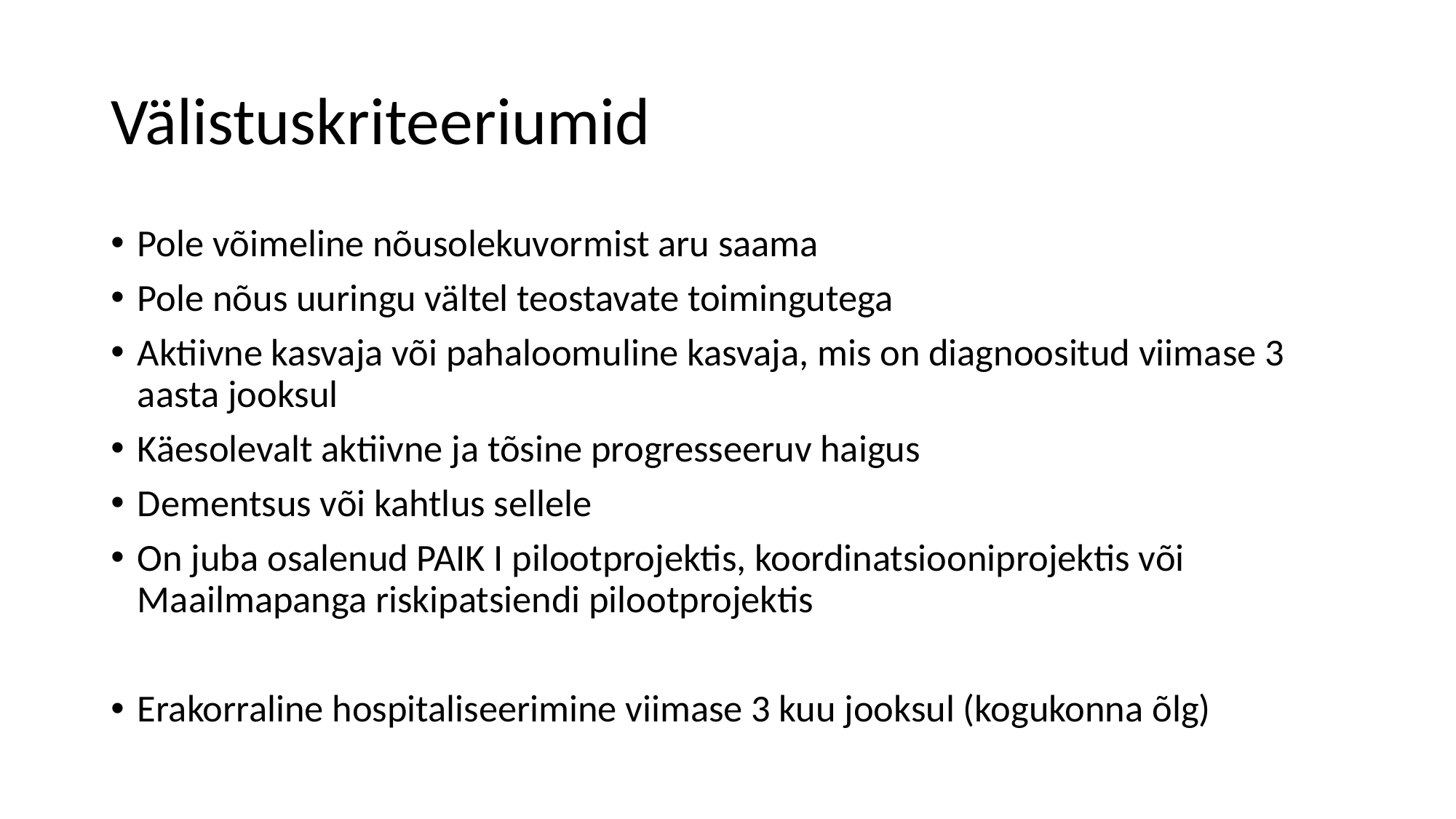

# Välistuskriteeriumid
Pole võimeline nõusolekuvormist aru saama
Pole nõus uuringu vältel teostavate toimingutega
Aktiivne kasvaja või pahaloomuline kasvaja, mis on diagnoositud viimase 3 aasta jooksul
Käesolevalt aktiivne ja tõsine progresseeruv haigus
Dementsus või kahtlus sellele
On juba osalenud PAIK I pilootprojektis, koordinatsiooniprojektis või Maailmapanga riskipatsiendi pilootprojektis

Erakorraline hospitaliseerimine viimase 3 kuu jooksul (kogukonna õlg)